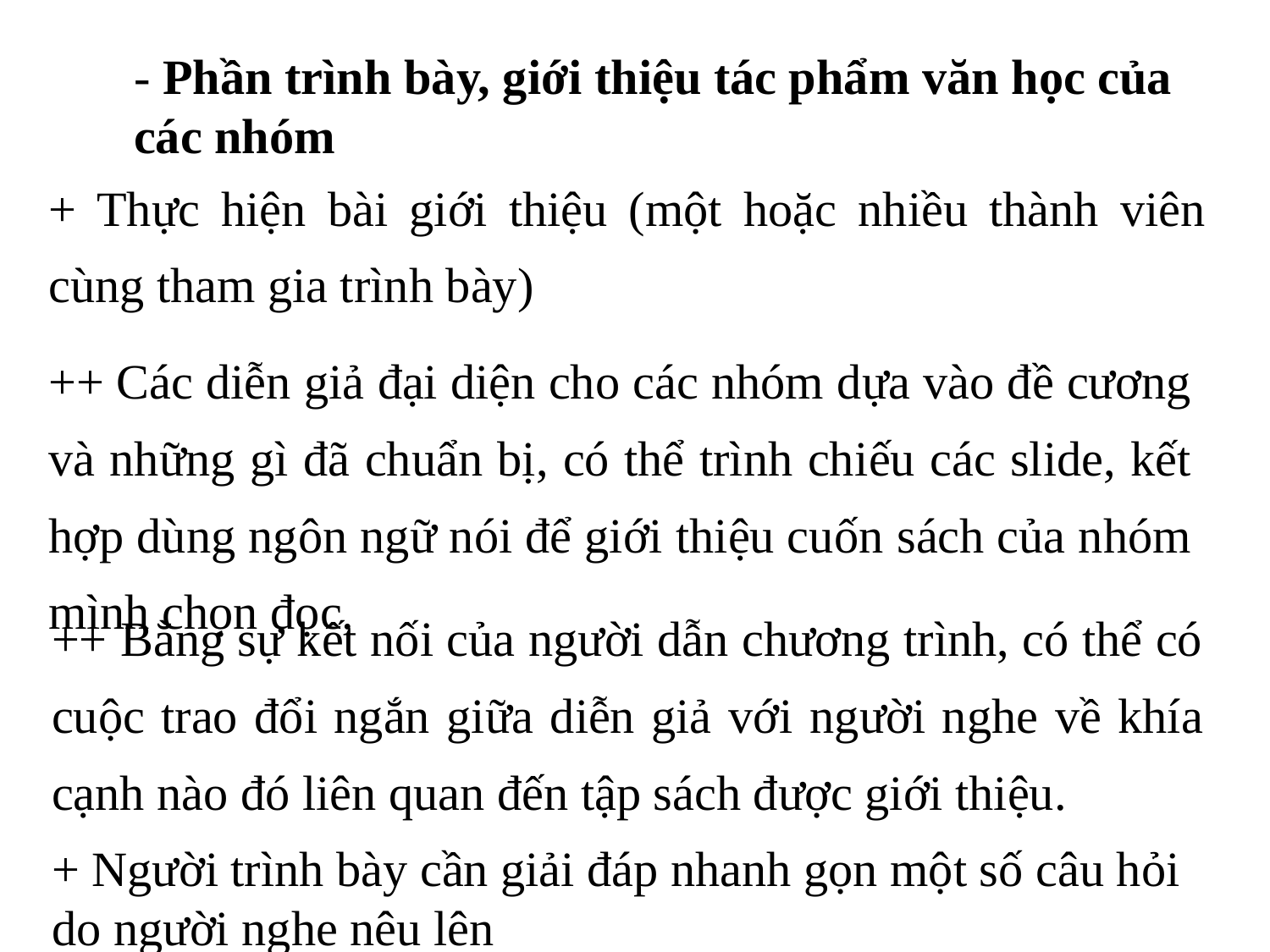

- Phần trình bày, giới thiệu tác phẩm văn học của các nhóm
+ Thực hiện bài giới thiệu (một hoặc nhiều thành viên cùng tham gia trình bày)
++ Các diễn giả đại diện cho các nhóm dựa vào đề cương và những gì đã chuẩn bị, có thể trình chiếu các slide, kết hợp dùng ngôn ngữ nói để giới thiệu cuốn sách của nhóm mình chọn đọc.
++ Bằng sự kết nối của người dẫn chương trình, có thể có cuộc trao đổi ngắn giữa diễn giả với người nghe về khía cạnh nào đó liên quan đến tập sách được giới thiệu.
+ Người trình bày cần giải đáp nhanh gọn một số câu hỏi do người nghe nêu lên